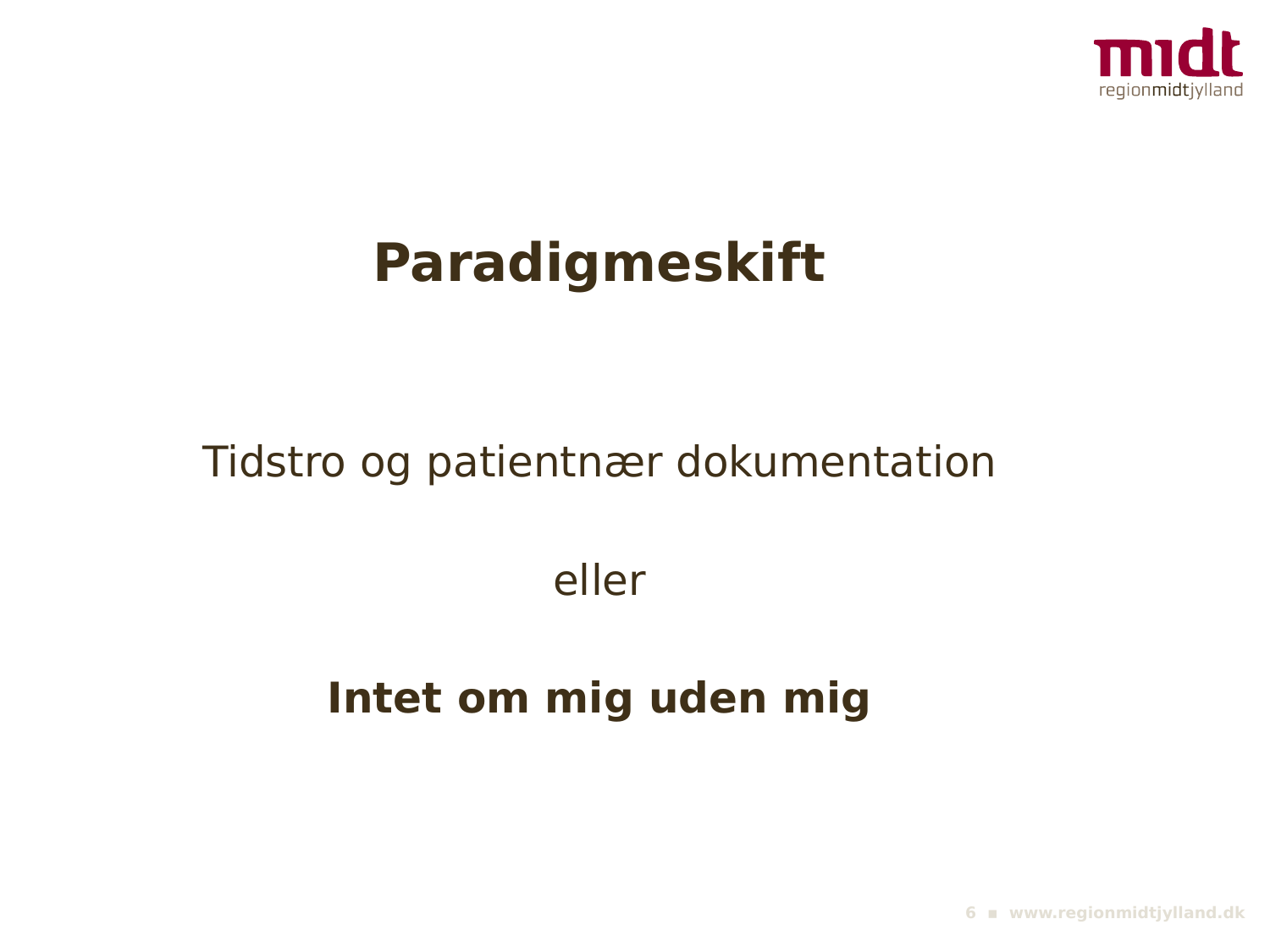

# Paradigmeskift
Tidstro og patientnær dokumentation

eller

Intet om mig uden mig
6  ▪  www.regionmidtjylland.dk